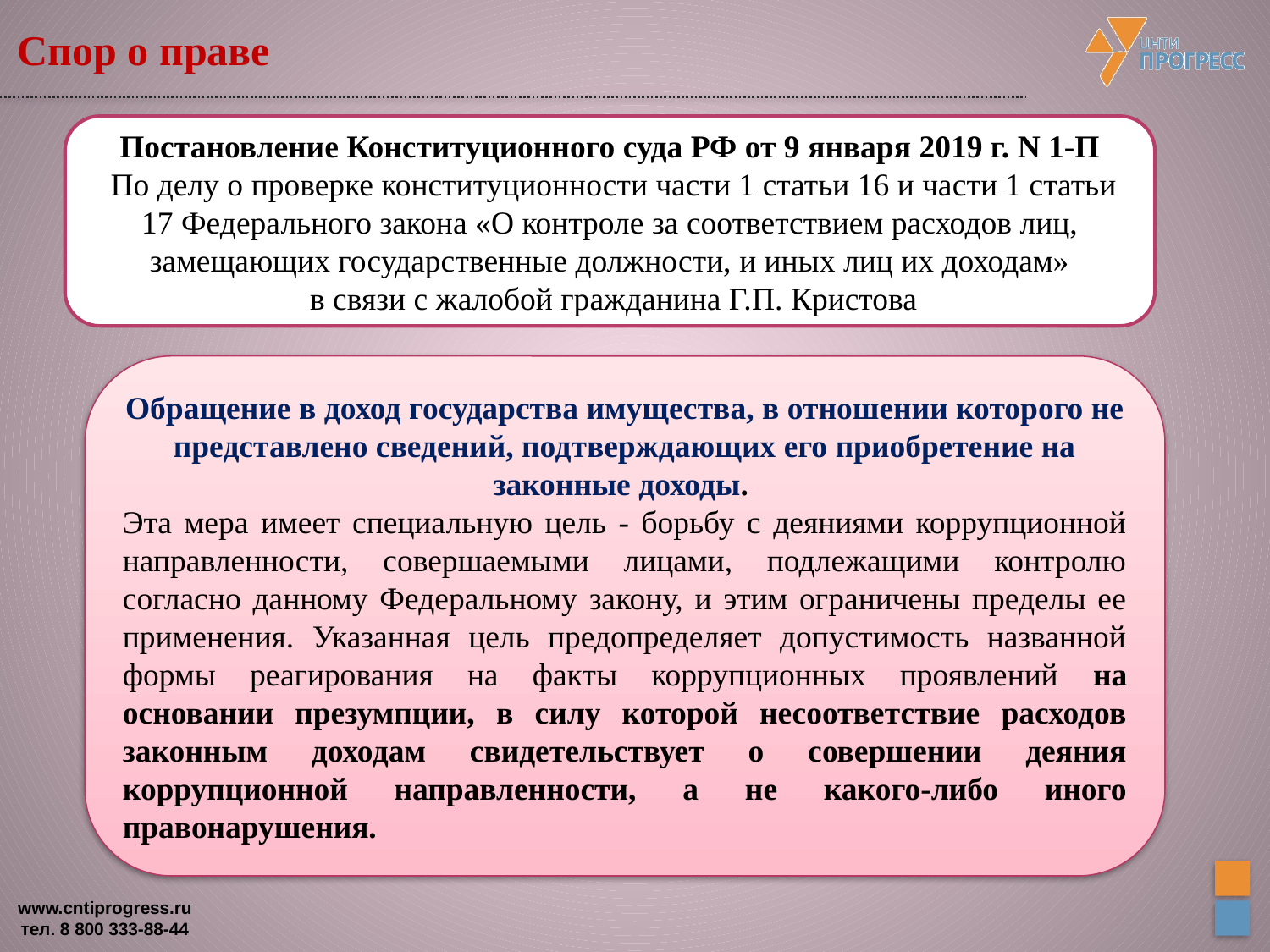

# Спор о праве

Постановление Конституционного суда РФ от 9 января 2019 г. N 1-П
 По делу о проверке конституционности части 1 статьи 16 и части 1 статьи 17 Федерального закона «О контроле за соответствием расходов лиц, замещающих государственные должности, и иных лиц их доходам»
 в связи с жалобой гражданина Г.П. Кристова

Обращение в доход государства имущества, в отношении которого не представлено сведений, подтверждающих его приобретение на законные доходы.
Эта мера имеет специальную цель - борьбу с деяниями коррупционной направленности, совершаемыми лицами, подлежащими контролю согласно данному Федеральному закону, и этим ограничены пределы ее применения. Указанная цель предопределяет допустимость названной формы реагирования на факты коррупционных проявлений на основании презумпции, в силу которой несоответствие расходов законным доходам свидетельствует о совершении деяния коррупционной направленности, а не какого-либо иного правонарушения.